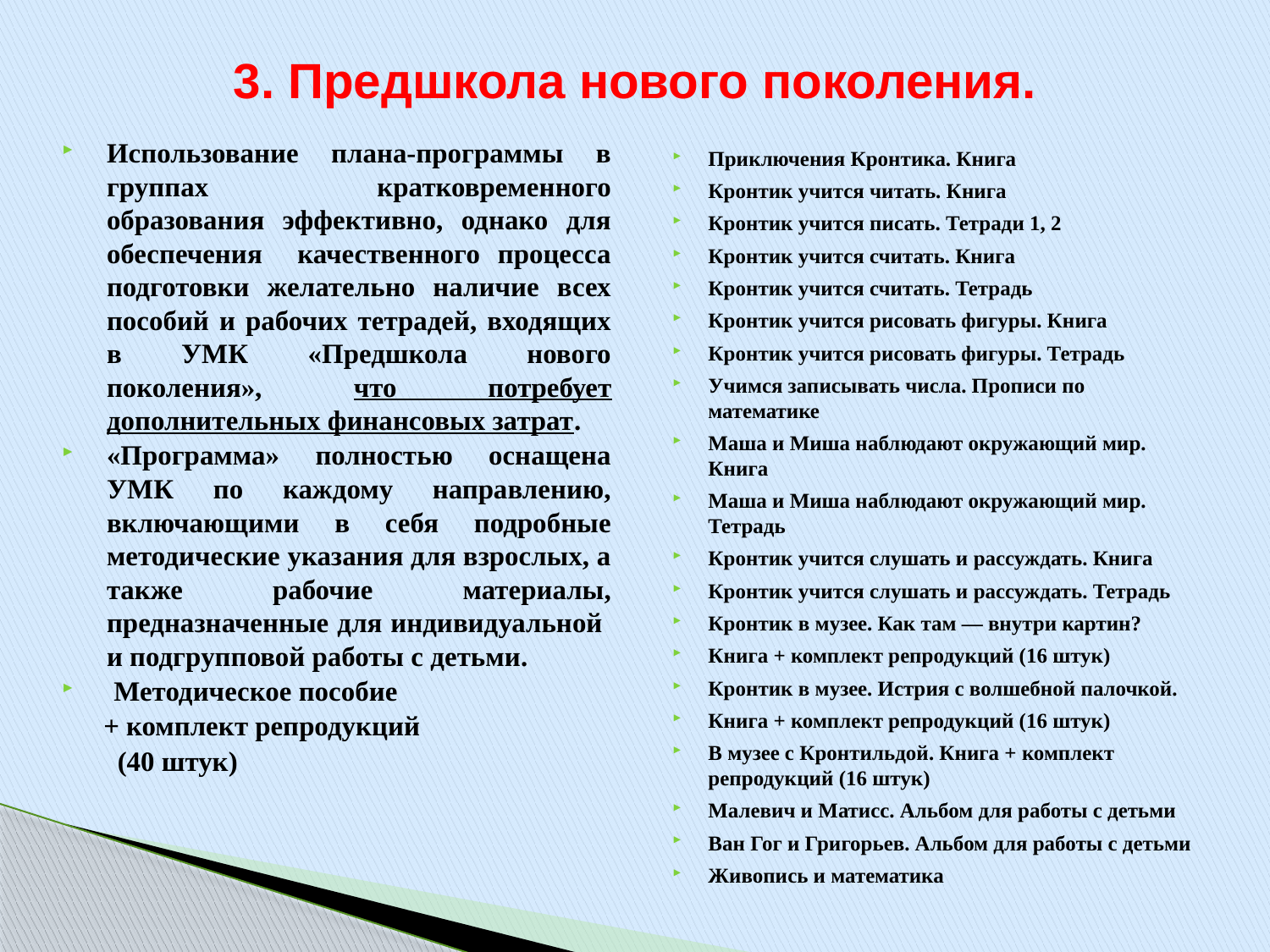

# 3. Предшкола нового поколения.
Использование плана-программы в группах кратковременного образования эффективно, однако для обеспечения  качественного процесса подготовки желательно наличие всех пособий и рабочих тетрадей, входящих в УМК «Предшкола нового поколения», что потребует дополнительных финансовых затрат.
«Программа» полностью оснащена УМК по каждому направлению, включающими в себя подробные методические указания для взрослых, а также рабочие материалы, предназначенные для индивидуальной  и подгрупповой работы с детьми.
 Методическое пособие
    + комплект репродукций
      (40 штук)

Приключения Кронтика. Книга
Кронтик учится читать. Книга
Кронтик учится писать. Тетради 1, 2
Кронтик учится считать. Книга
Кронтик учится считать. Тетрадь
Кронтик учится рисовать фигуры. Книга
Кронтик учится рисовать фигуры. Тетрадь
Учимся записывать числа. Прописи по математике
Маша и Миша наблюдают окружающий мир. Книга
Маша и Миша наблюдают окружающий мир. Тетрадь
Кронтик учится слушать и рассуждать. Книга
Кронтик учится слушать и рассуждать. Тетрадь
Кронтик в музее. Как там — внутри картин?
Книга + комплект репродукций (16 штук)
Кронтик в музее. Истрия с волшебной палочкой.
Книга + комплект репродукций (16 штук)
В музее с Кронтильдой. Книга + комплект репродукций (16 штук)
Малевич и Матисс. Альбом для работы с детьми
Ван Гог и Григорьев. Альбом для работы с детьми
Живопись и математика